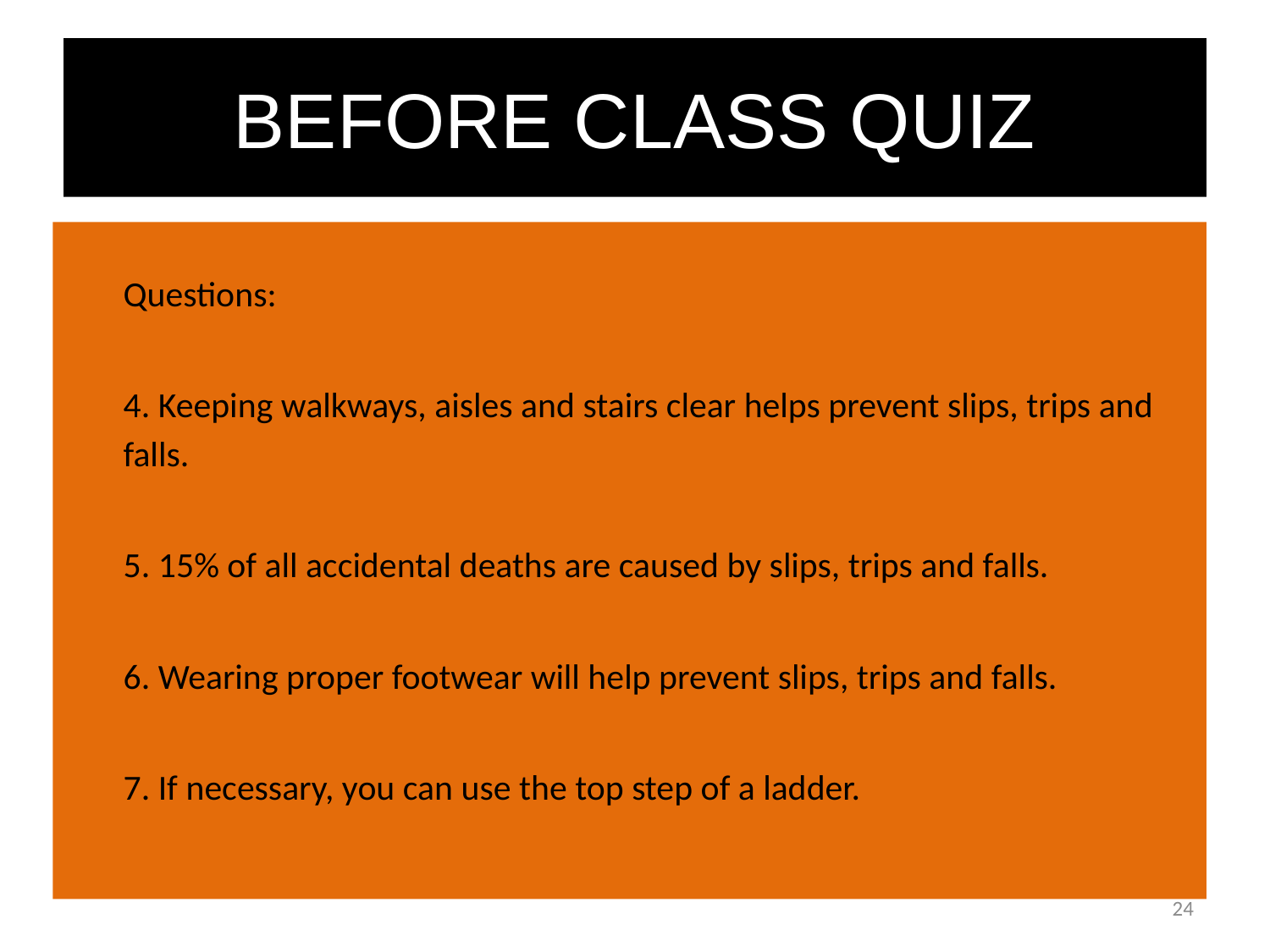

BEFORE CLASS QUIZ

Questions:

4. Keeping walkways, aisles and stairs clear helps prevent slips, trips and falls.

5. 15% of all accidental deaths are caused by slips, trips and falls.

6. Wearing proper footwear will help prevent slips, trips and falls.

7. If necessary, you can use the top step of a ladder.

24